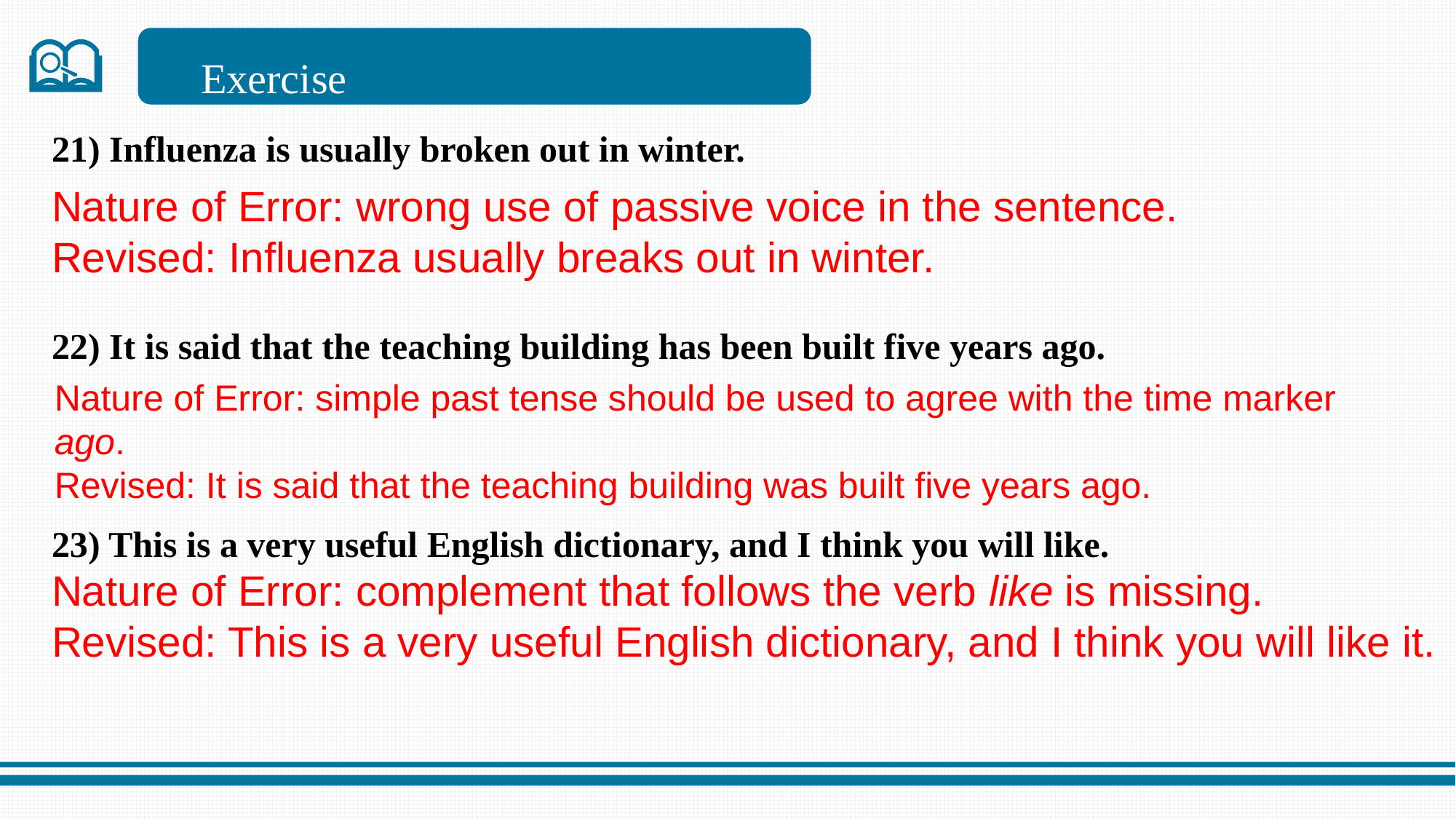

Exercise
21) Influenza is usually broken out in winter.

22) It is said that the teaching building has been built five years ago.

23) This is a very useful English dictionary, and I think you will like.
Nature of Error: wrong use of passive voice in the sentence.
Revised: Influenza usually breaks out in winter.
Nature of Error: simple past tense should be used to agree with the time marker ago.
Revised: It is said that the teaching building was built five years ago.
Nature of Error: complement that follows the verb like is missing.
Revised: This is a very useful English dictionary, and I think you will like it.